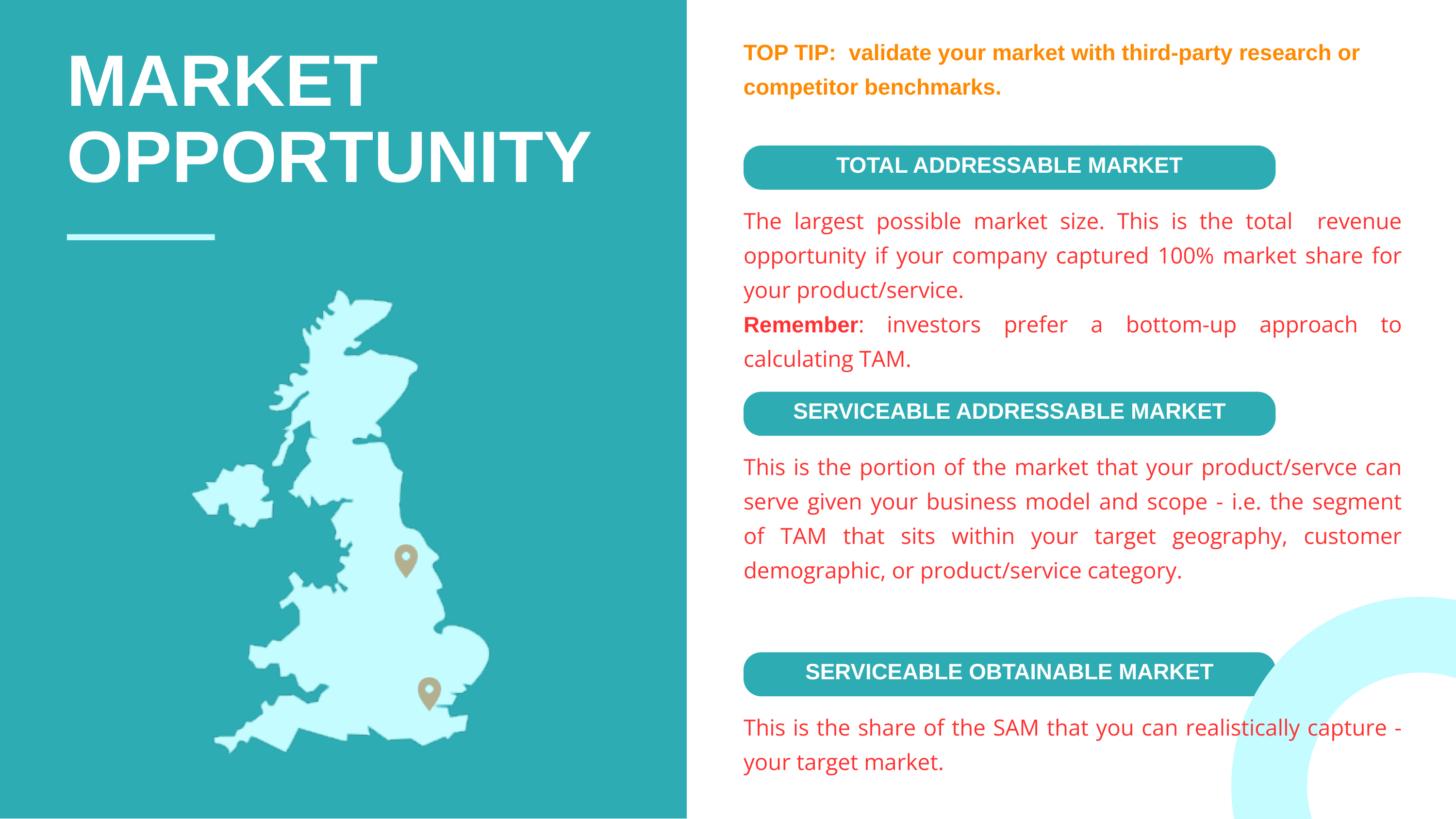

TOP TIP:  validate your market with third-party research or competitor benchmarks.
MARKET
OPPORTUNITY

TOTAL ADDRESSABLE MARKET
The largest possible market size. This is the total  revenue opportunity if your company captured 100% market share for your product/service.
Remember: investors prefer a bottom-up approach to calculating TAM.

SERVICEABLE ADDRESSABLE MARKET
This is the portion of the market that your product/servce can serve given your business model and scope - i.e. the segment of TAM that sits within your target geography, customer demographic, or product/service category.

SERVICEABLE OBTAINABLE MARKET

This is the share of the SAM that you can realistically capture - your target market.